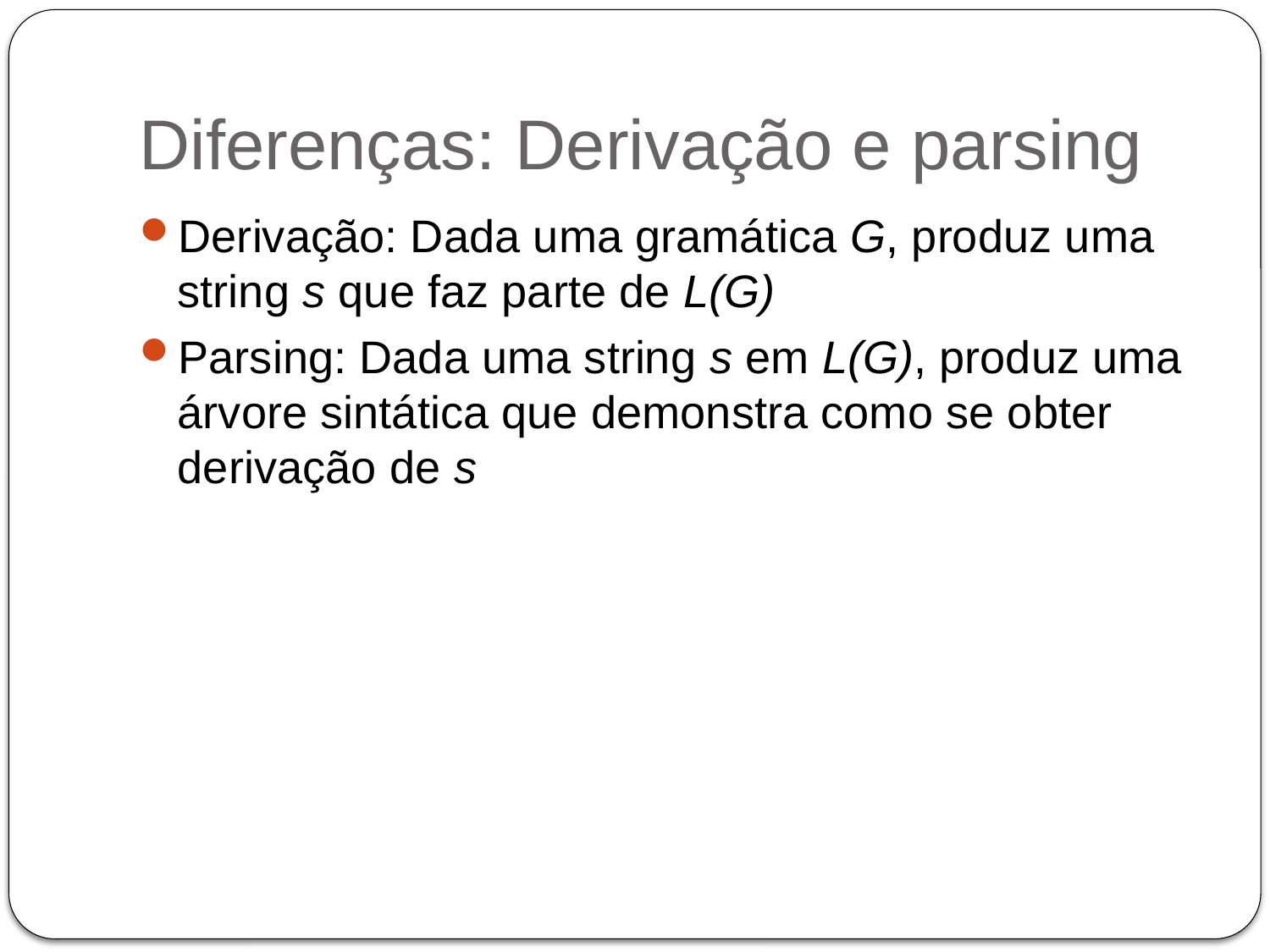

# Diferenças: Derivação e parsing
Derivação: Dada uma gramática G, produz uma string s que faz parte de L(G)
Parsing: Dada uma string s em L(G), produz uma árvore sintática que demonstra como se obter derivação de s